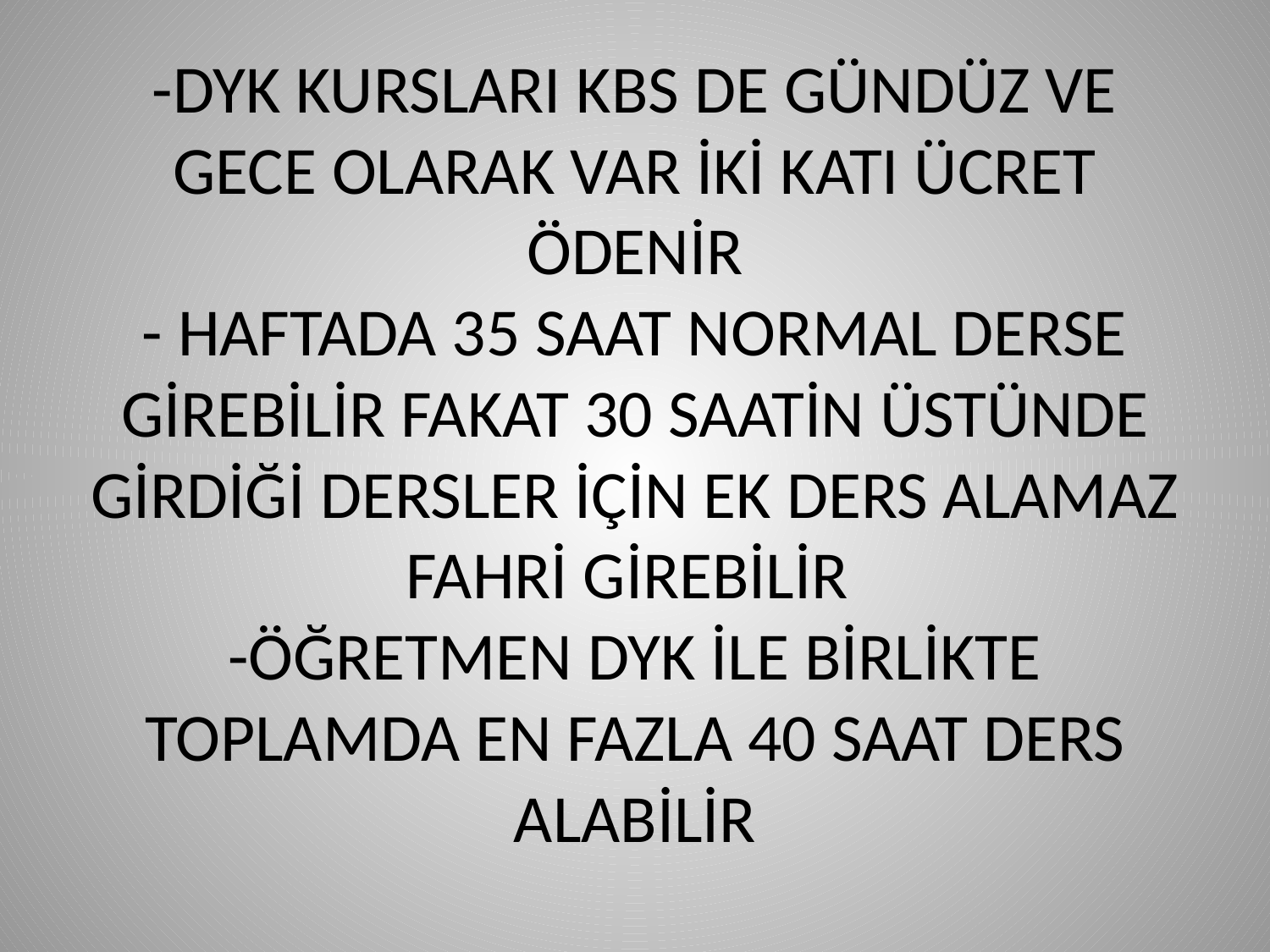

# -DYK KURSLARI KBS DE GÜNDÜZ VE GECE OLARAK VAR İKİ KATI ÜCRET ÖDENİR - HAFTADA 35 SAAT NORMAL DERSE GİREBİLİR FAKAT 30 SAATİN ÜSTÜNDE GİRDİĞİ DERSLER İÇİN EK DERS ALAMAZ FAHRİ GİREBİLİR -ÖĞRETMEN DYK İLE BİRLİKTE TOPLAMDA EN FAZLA 40 SAAT DERS ALABİLİR